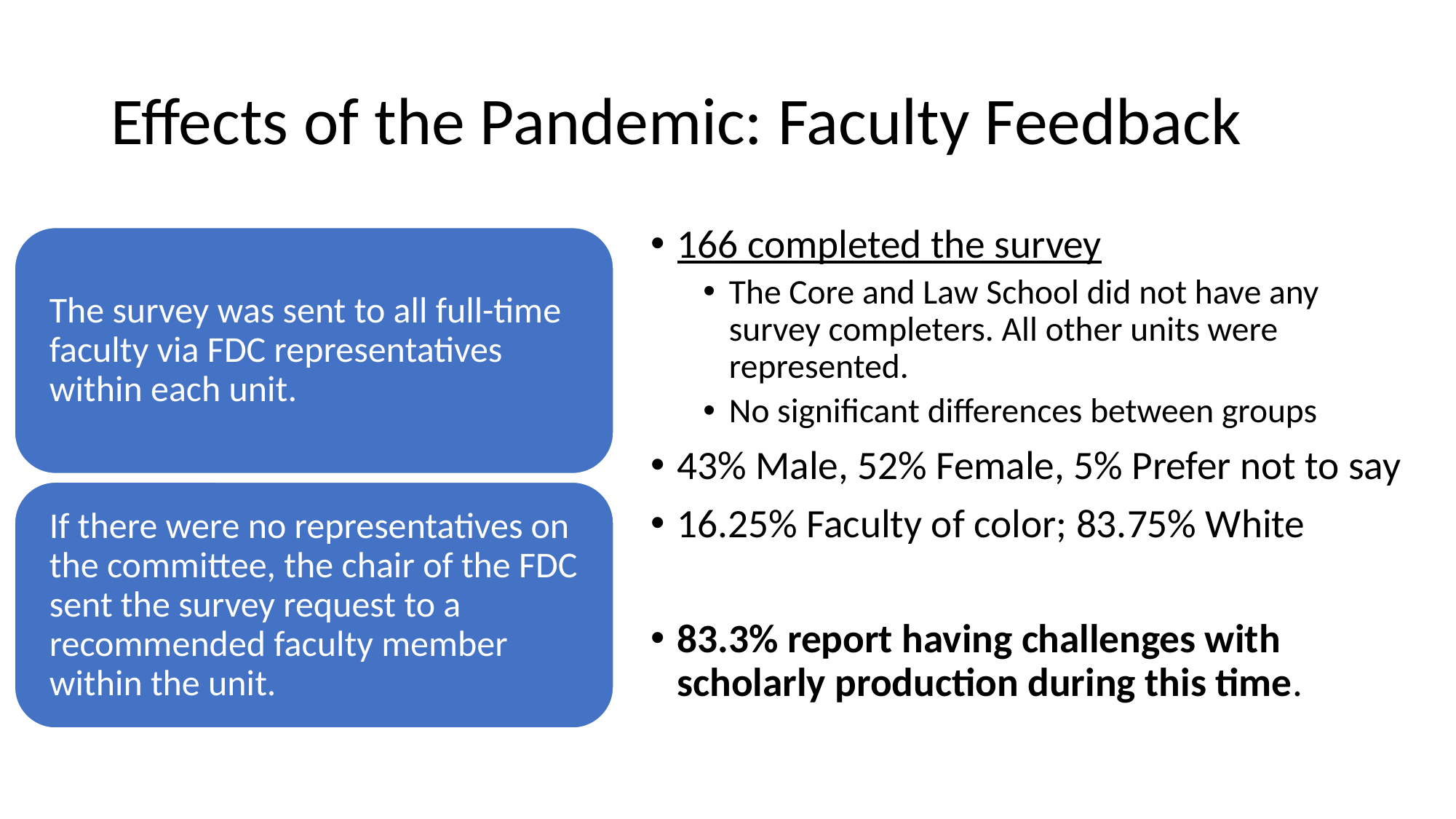

# Effects of the Pandemic: Faculty Feedback
The survey was sent to all full-time faculty via FDC representatives within each unit.
If there were no representatives on the committee, the chair of the FDC sent the survey request to a recommended faculty member within the unit.
166 completed the survey
The Core and Law School did not have any survey completers. All other units were represented.
No significant differences between groups
43% Male, 52% Female, 5% Prefer not to say
16.25% Faculty of color; 83.75% White

83.3% report having challenges with scholarly production during this time.